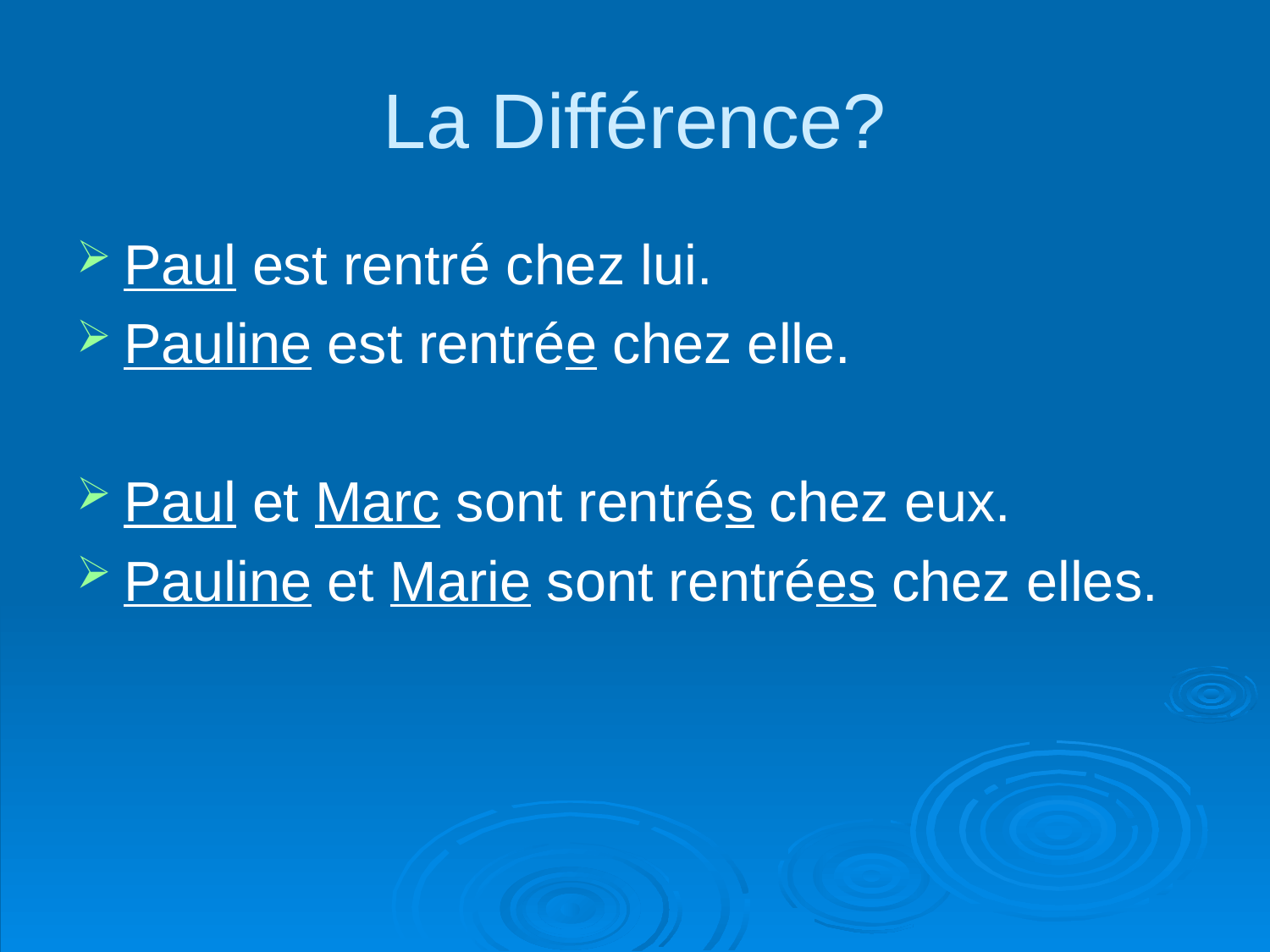

# La Différence?
Paul est rentré chez lui.
Pauline est rentrée chez elle.

Paul et Marc sont rentrés chez eux.
Pauline et Marie sont rentrées chez elles.